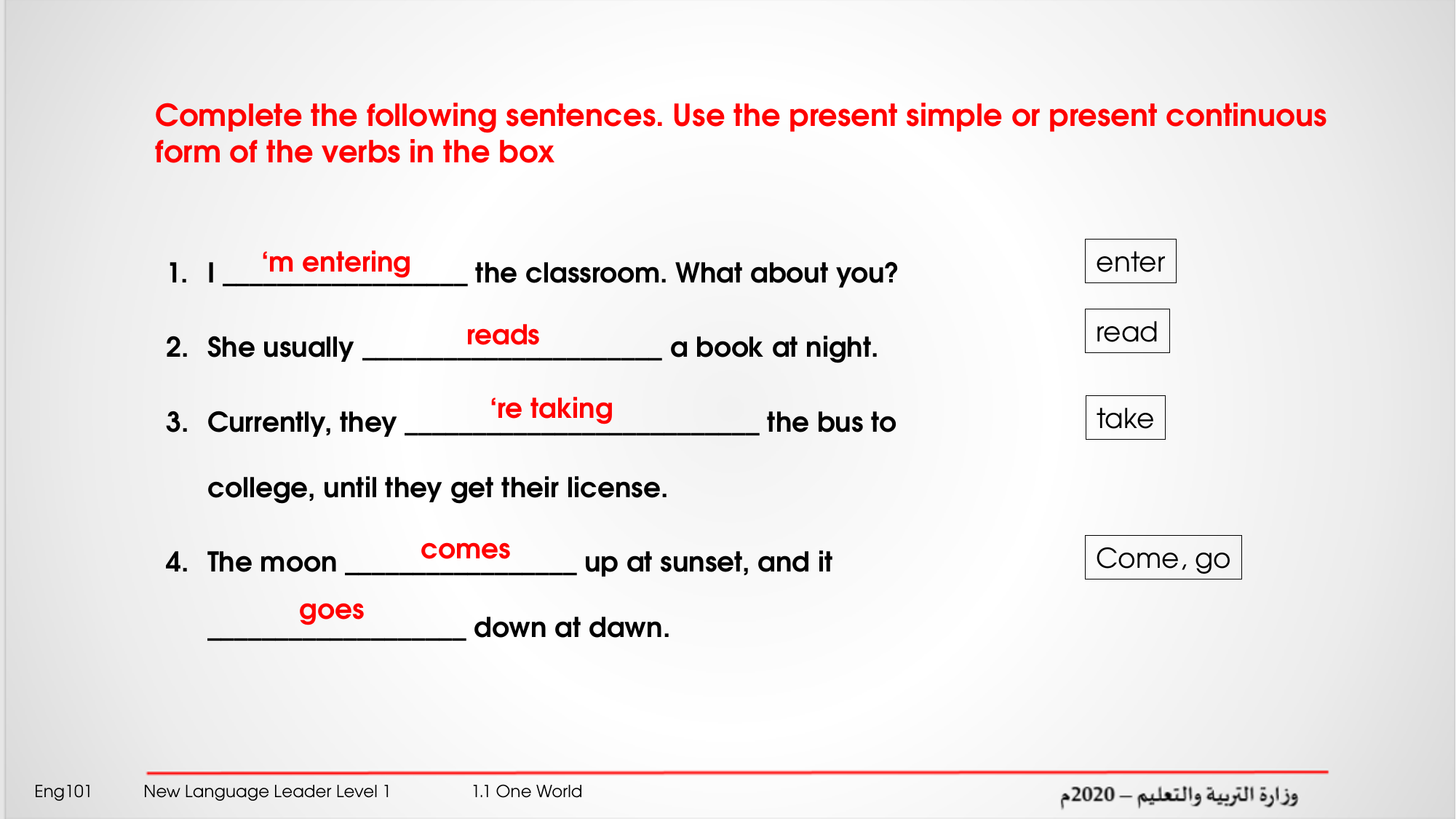

Complete the following sentences. Use the present simple or present continuous form of the verbs in the box
I __________________ the classroom. What about you?
She usually ______________________ a book at night.
Currently, they __________________________ the bus to college, until they get their license.
The moon _________________ up at sunset, and it ___________________ down at dawn.
‘m entering
enter
read
reads
‘re taking
take
comes
Come, go
goes
Eng101 	New Language Leader Level 1 	1.1 One World